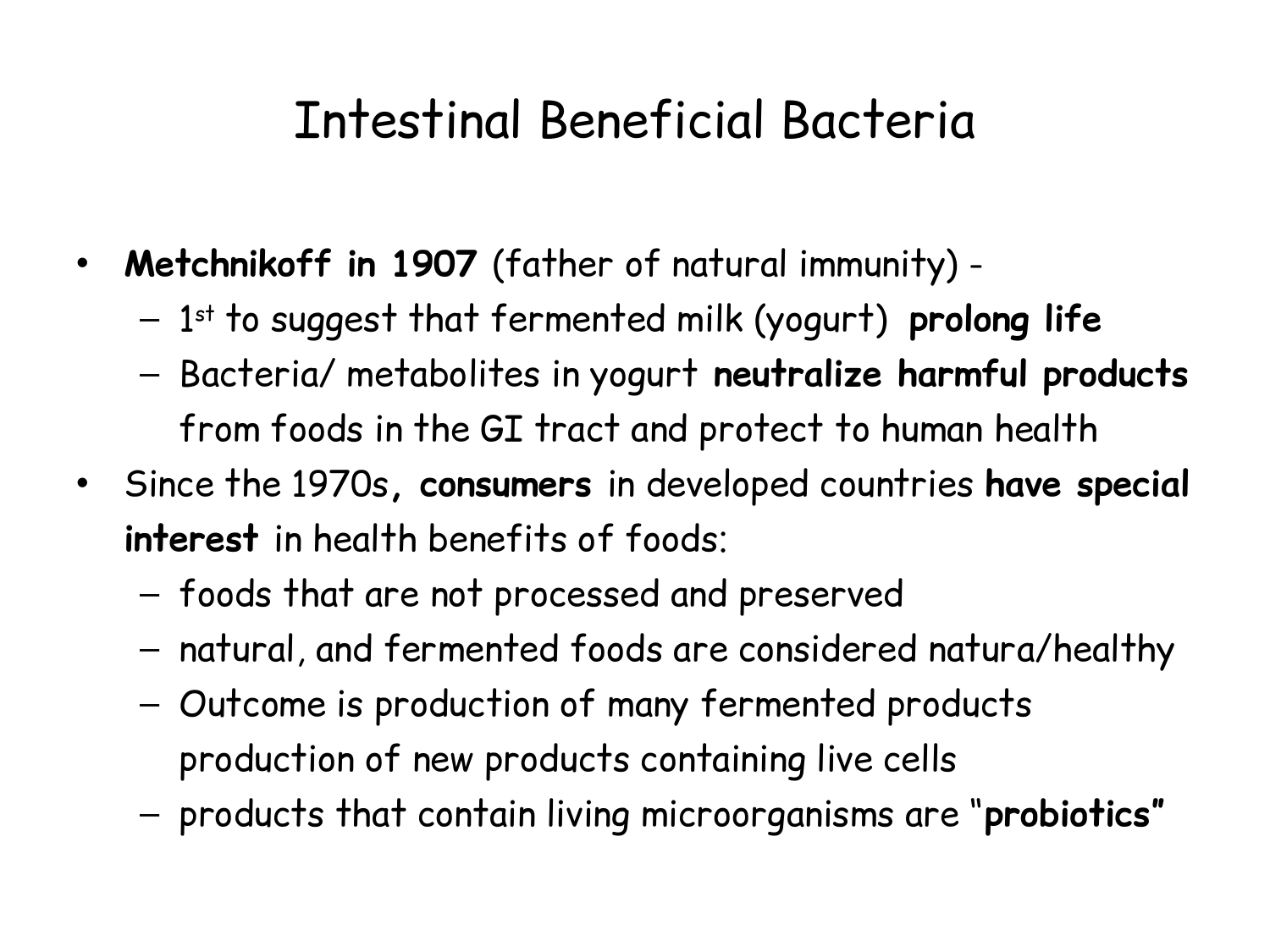

# Intestinal Beneficial Bacteria
Metchnikoff in 1907 (father of natural immunity) -
1st to suggest that fermented milk (yogurt)  prolong life
Bacteria/ metabolites in yogurt neutralize harmful products from foods in the GI tract and protect to human health
Since the 1970s, consumers in developed countries have special interest in health benefits of foods:
foods that are not processed and preserved
natural, and fermented foods are considered natura/healthy
Outcome is production of many fermented products production of new products containing live cells
products that contain living microorganisms are “probiotics”